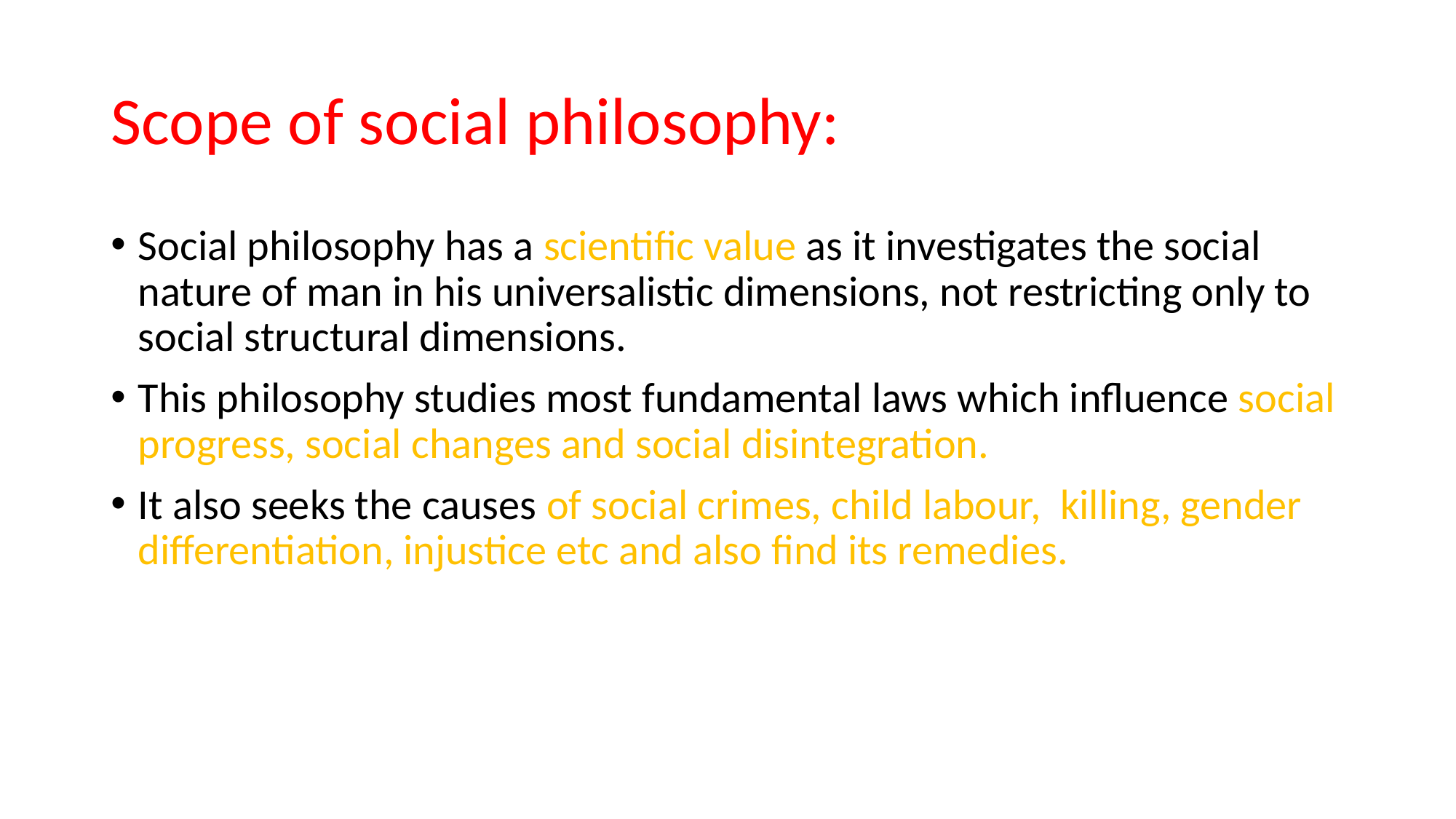

# Scope of social philosophy:
Social philosophy has a scientific value as it investigates the social nature of man in his universalistic dimensions, not restricting only to social structural dimensions.
This philosophy studies most fundamental laws which influence social progress, social changes and social disintegration.
It also seeks the causes of social crimes, child labour,  killing, gender differentiation, injustice etc and also find its remedies.